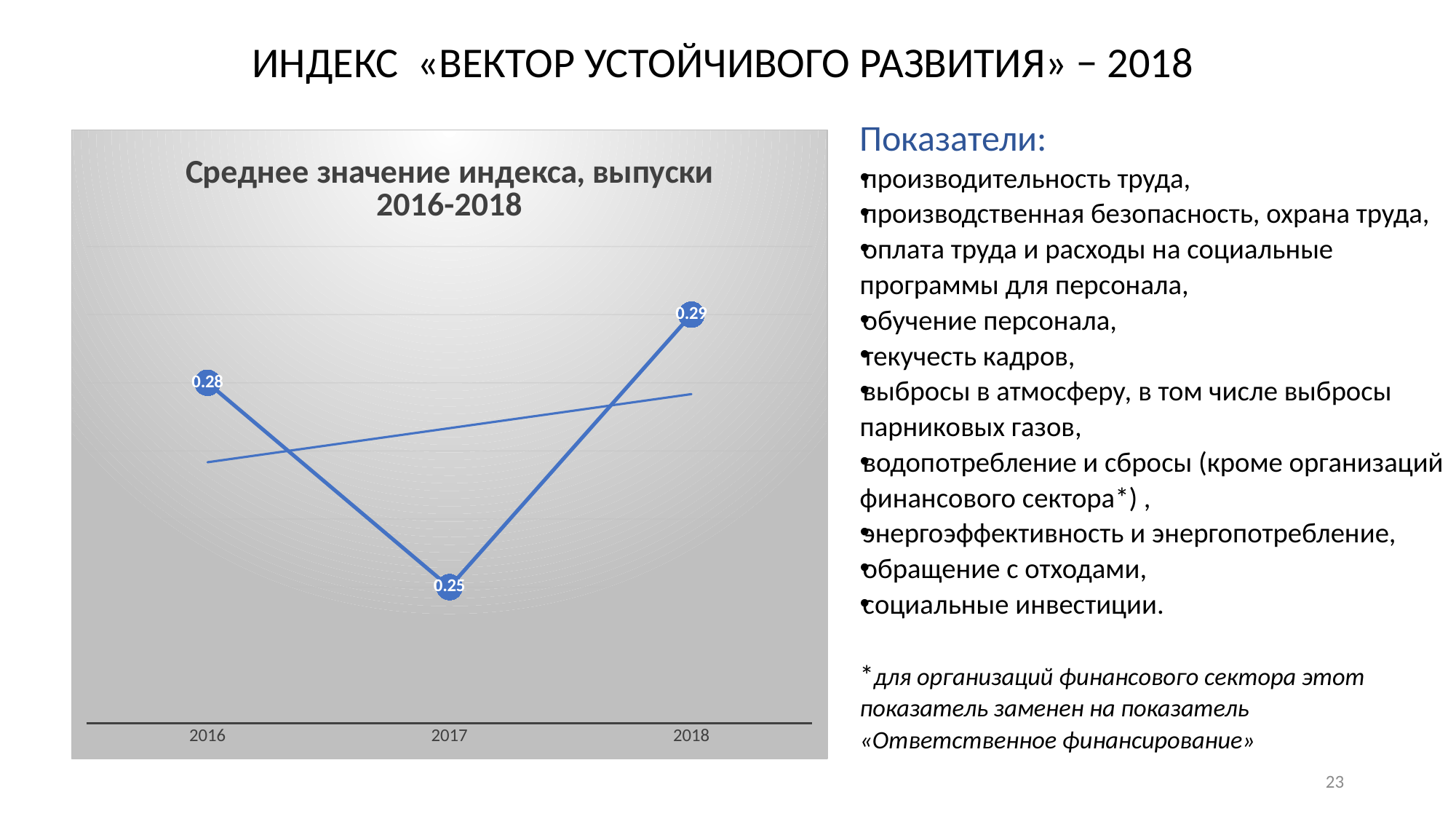

# индекс  «вектор устойчивого развития» − 2018
Показатели:
производительность труда,
производственная безопасность, охрана труда,
оплата труда и расходы на социальные программы для персонала,
обучение персонала,
текучесть кадров,
выбросы в атмосферу, в том числе выбросы парниковых газов,
водопотребление и сбросы (кроме организаций финансового сектора*) ,
энергоэффективность и энергопотребление,
обращение с отходами,
социальные инвестиции.

*для организаций финансового сектора этот показатель заменен на показатель «Ответственное финансирование»

### Chart: Среднее значение индекса, выпуски 2016-2018

| Category | Среднее значение индекса |
|---|---|
| 2016 | 0.28 |
| 2017 | 0.25 |
| 2018 | 0.29 |
23